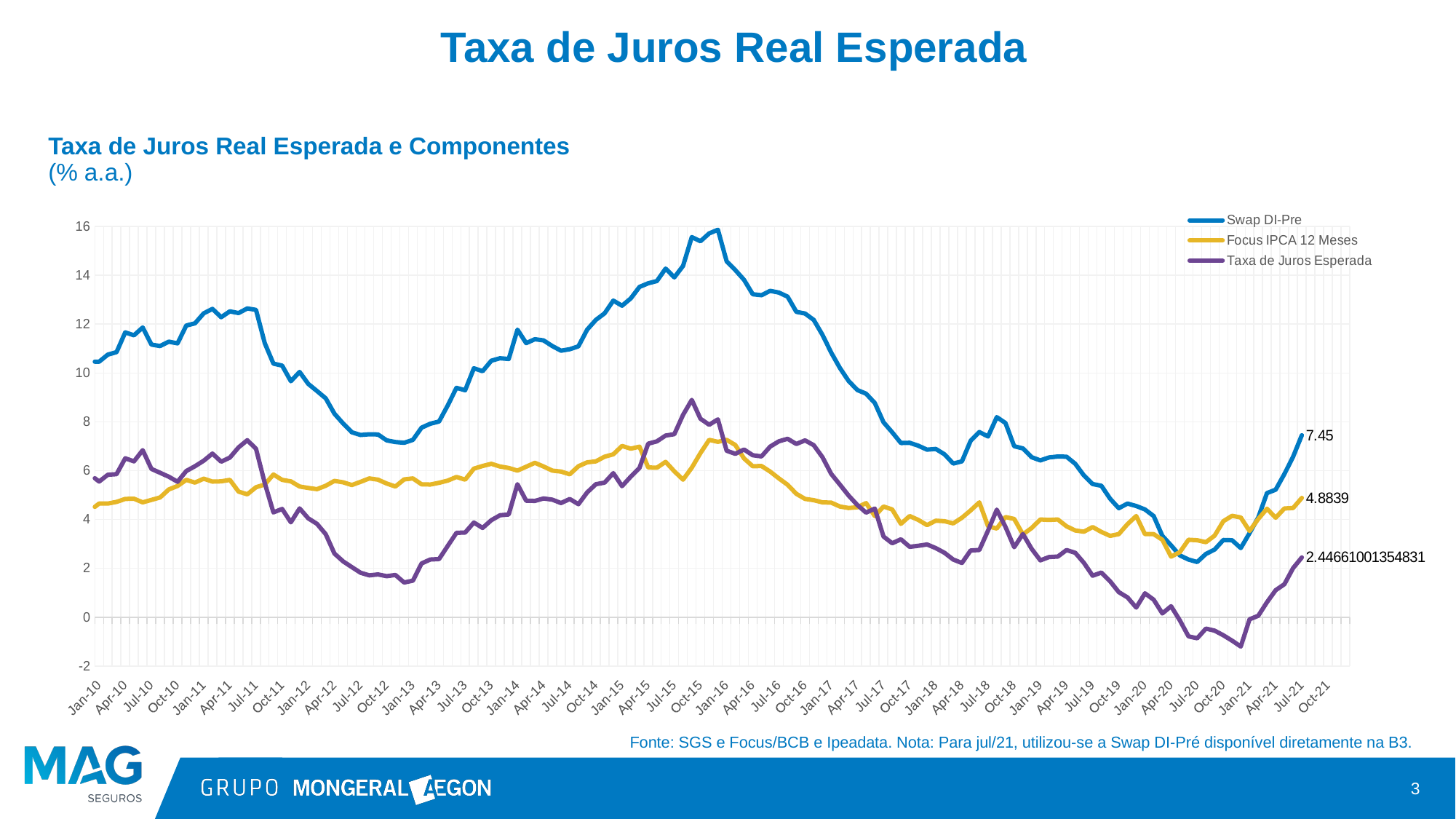

# Taxa de Juros Real Esperada
Taxa de Juros Real Esperada e Componentes
(% a.a.)

### Chart

| Category | Swap DI-Pre | Focus IPCA 12 Meses | Taxa de Juros Esperada |
|---|---|---|---|
| 36161 | None | None | None |
| 36192 | None | None | None |
| 36220 | None | None | None |
| 36251 | None | None | None |
| 36281 | None | None | None |
| 36312 | None | None | None |
| 36342 | None | None | None |
| 36373 | None | None | None |
| 36404 | 25.74 | None | None |
| 36434 | 24.42 | None | None |
| 36465 | 24.33 | None | None |
| 36495 | 21.71 | None | None |
| 36526 | 20.89 | None | None |
| 36557 | 19.94 | None | None |
| 36586 | 18.04 | None | None |
| 36617 | 20.15 | None | None |
| 36647 | 21.31 | None | None |
| 36678 | 18.86 | None | None |
| 36708 | 17.75 | None | None |
| 36739 | 17.06 | None | None |
| 36770 | 16.94 | None | None |
| 36800 | 17.61 | None | None |
| 36831 | 18.39 | None | None |
| 36861 | 16.66 | None | None |
| 36892 | 15.44 | None | None |
| 36923 | 16.44 | None | None |
| 36951 | 19.82 | None | None |
| 36982 | 21.49 | None | None |
| 37012 | 22.99 | None | None |
| 37043 | 24.03 | None | None |
| 37073 | 25.65 | None | None |
| 37104 | 24.56 | None | None |
| 37135 | 25.92 | None | None |
| 37165 | 24.55 | None | None |
| 37196 | 22.95 | None | None |
| 37226 | 20.23 | 4.77 | 14.756132480671935 |
| 37257 | 20.81 | 4.83 | 15.243727940475038 |
| 37288 | 18.96 | 4.72 | 13.598166539343026 |
| 37316 | 18.53 | 4.92 | 12.971788028974473 |
| 37347 | 19.79 | 4.92 | 14.172703011818545 |
| 37377 | 19.9 | 4.41 | 14.83574370271048 |
| 37408 | 26.21 | 4.59 | 20.671192274596038 |
| 37438 | 29.01 | 5.07 | 22.78481012658229 |
| 37469 | 23.42 | 5.4 | 17.09677419354838 |
| 37500 | 29.94 | 5.8 | 22.81663516068051 |
| 37530 | 29.7 | 8.62 | 19.407107346713293 |
| 37561 | 30.9 | 12.54 | 16.31419939577039 |
| 37591 | 29.07 | 13.18 | 14.039582965188192 |
| 37622 | 29.13 | 11.56 | 15.749372534958784 |
| 37653 | 29.24 | 10.95 | 16.484903109508785 |
| 37681 | 27.14 | 9.58 | 16.024822047818944 |
| 37712 | 23.96 | 8.88 | 13.850110213078626 |
| 37742 | 23.53 | 8.22 | 14.147107743485488 |
| 37773 | 21.99 | 6.91 | 14.105322233654483 |
| 37803 | 21.32 | 6.29 | 14.14055884843355 |
| 37834 | 18.99 | 6.25 | 11.990588235294108 |
| 37865 | 18.06 | 6.55 | 10.802440168934769 |
| 37895 | 17.59 | 6.14 | 10.78763896740156 |
| 37926 | 16.02 | 5.8 | 9.659735349716447 |
| 37956 | 15.88 | 5.91 | 9.413653101690134 |
| 37987 | 15.73 | 6.03 | 9.148354239366219 |
| 38018 | 15.73 | 5.64 | 9.551306323362363 |
| 38047 | 15.24 | 5.54 | 9.190828122039063 |
| 38078 | 15.83 | 5.6 | 9.687500000000004 |
| 38108 | 18.8 | 5.95 | 12.128362435110883 |
| 38139 | 17.03 | 6.35 | 10.042313117066314 |
| 38169 | 17.61 | 6.29 | 10.650108194562048 |
| 38200 | 17.97 | 6.27 | 11.009692293215402 |
| 38231 | 17.4 | 6.19 | 10.556549580939812 |
| 38261 | 17.92 | 6.24 | 10.993975903614462 |
| 38292 | 17.85 | 6.24 | 10.928087349397607 |
| 38322 | 17.83 | 6.01 | 11.149891519667943 |
| 38353 | 18.83 | 5.73 | 12.390050127683727 |
| 38384 | 18.46 | 5.54 | 12.241804055334482 |
| 38412 | 19.19 | 5.59 | 12.880007576475027 |
| 38443 | 19.16 | 5.85 | 12.57439773264053 |
| 38473 | 18.65 | 5.38 | 12.592522300246722 |
| 38504 | 18.15 | 4.85 | 12.68478779208393 |
| 38534 | 18.33 | 4.9 | 12.802669208770268 |
| 38565 | 18.32 | 4.72 | 12.987012987012992 |
| 38596 | 17.91 | 4.7 | 12.617000955109848 |
| 38626 | 17.6 | 4.78 | 12.235159381561346 |
| 38657 | 16.75 | 4.66 | 11.551691190521684 |
| 38687 | 16.38 | 4.48 | 11.389739663093422 |
| 38718 | 15.83 | 4.6 | 10.736137667304014 |
| 38749 | 15.23 | 4.44 | 10.331290693220986 |
| 38777 | 14.84 | 4.34 | 10.063254744105809 |
| 38808 | 14.68 | 4.05 | 10.21624219125421 |
| 38838 | 15.48 | 4.17 | 10.857252567917829 |
| 38869 | 14.78 | 4.0 | 10.36538461538461 |
| 38899 | 14.48 | 4.27 | 9.79188644864295 |
| 38930 | 13.95 | 4.4 | 9.147509578544044 |
| 38961 | 13.57 | 3.95 | 9.254449254449248 |
| 38991 | 13.01 | 4.02 | 8.642568736781397 |
| 39022 | 12.75 | 4.18 | 8.22614705317719 |
| 39052 | 12.38 | 4.09 | 7.96426169660871 |
| 39083 | 12.36 | 4.07 | 7.9657922552128335 |
| 39114 | 12.1 | 3.82 | 7.97534193796956 |
| 39142 | 11.85 | 3.72 | 7.838411106826082 |
| 39173 | 11.31 | 3.49 | 7.556285631461979 |
| 39203 | 10.99 | 3.37 | 7.371577827222597 |
| 39234 | 10.77 | 3.49 | 7.034496086578401 |
| 39264 | 10.94 | 3.6 | 7.084942084942081 |
| 39295 | 11.36 | 3.87 | 7.210936747857888 |
| 39326 | 11.16 | 3.8 | 7.090558766859334 |
| 39356 | 11.31 | 3.78 | 7.255733281942556 |
| 39387 | 11.59 | 3.95 | 7.349687349687328 |
| 39417 | 12.05 | 4.48 | 7.245405819295558 |
| 39448 | 12.08 | 4.43 | 7.32548118356795 |
| 39479 | 11.92 | 4.3 | 7.305848513902213 |
| 39508 | 12.69 | 4.33 | 8.013035560241555 |
| 39539 | 13.21 | 4.52 | 8.314198239571379 |
| 39569 | 13.75 | 5.01 | 8.323016855537556 |
| 39600 | 14.45 | 5.51 | 8.473130508956505 |
| 39630 | 14.66 | 5.55 | 8.63098057792515 |
| 39661 | 14.57 | 5.16 | 8.948269303917833 |
| 39692 | 14.43 | 5.07 | 8.908346816408109 |
| 39722 | 15.34 | 5.33 | 9.503465299534808 |
| 39753 | 14.43 | 5.47 | 8.495306722290685 |
| 39783 | 12.17 | 4.88 | 6.950800915331801 |
| 39814 | 11.16 | 4.59 | 6.281671287886015 |
| 39845 | 10.62 | 4.59 | 5.765369538196774 |
| 39873 | 9.79 | 4.19 | 5.374796045685781 |
| 39904 | 9.89 | 4.2 | 5.4606525911708115 |
| 39934 | 9.34 | 4.1 | 5.033621517771381 |
| 39965 | 9.23 | 4.05 | 4.978375780874589 |
| 39995 | 9.21 | 4.09 | 4.918820251705269 |
| 40026 | 9.2 | 3.98 | 5.020196191575299 |
| 40057 | 9.65 | 4.18 | 5.250527932424642 |
| 40087 | 9.93 | 4.27 | 5.428215210511178 |
| 40118 | 10.12 | 4.35 | 5.529468136080484 |
| 40148 | 10.46 | 4.38 | 5.824870664878334 |
| 40179 | 10.46 | 4.65 | 5.551839464882957 |
| 40210 | 10.75 | 4.65 | 5.828953655040614 |
| 40238 | 10.85 | 4.72 | 5.853705118411012 |
| 40269 | 11.66 | 4.84 | 6.505150705837481 |
| 40299 | 11.54 | 4.85 | 6.380543633762503 |
| 40330 | 11.86 | 4.7 | 6.838586437440308 |
| 40360 | 11.16 | 4.8 | 6.068702290076322 |
| 40391 | 11.1 | 4.9 | 5.910390848427083 |
| 40422 | 11.28 | 5.23 | 5.749311032975379 |
| 40452 | 11.21 | 5.37 | 5.542374489892765 |
| 40483 | 11.94 | 5.62 | 5.98371520545351 |
| 40513 | 12.03 | 5.51 | 6.179509051274779 |
| 40544 | 12.44 | 5.67 | 6.4067379577931405 |
| 40575 | 12.62 | 5.55 | 6.698247276172409 |
| 40603 | 12.28 | 5.56 | 6.366047745358072 |
| 40634 | 12.52 | 5.62 | 6.532853626207147 |
| 40664 | 12.45 | 5.14 | 6.952634582461492 |
| 40695 | 12.64 | 5.03 | 7.245548890793119 |
| 40725 | 12.58 | 5.32 | 6.893277630079764 |
| 40756 | 11.22 | 5.43 | 5.491795504125974 |
| 40787 | 10.38 | 5.84 | 4.28949357520787 |
| 40817 | 10.3 | 5.62 | 4.430978981253553 |
| 40848 | 9.66 | 5.56 | 3.884046987495249 |
| 40878 | 10.04 | 5.35 | 4.451827242524908 |
| 40909 | 9.55 | 5.29 | 4.045968278089074 |
| 40940 | 9.26 | 5.24 | 3.819840364880278 |
| 40969 | 8.96 | 5.38 | 3.397229075725927 |
| 41000 | 8.33 | 5.58 | 2.604659973479806 |
| 41030 | 7.93 | 5.52 | 2.283927217589077 |
| 41061 | 7.57 | 5.41 | 2.0491414476804914 |
| 41091 | 7.46 | 5.54 | 1.8192154633314583 |
| 41122 | 7.49 | 5.68 | 1.7127176381529052 |
| 41153 | 7.48 | 5.63 | 1.751396383603132 |
| 41183 | 7.24 | 5.47 | 1.6782023324168005 |
| 41214 | 7.17 | 5.35 | 1.7275747508305628 |
| 41244 | 7.14 | 5.64 | 1.4199166982203693 |
| 41275 | 7.26 | 5.68 | 1.4950794852384597 |
| 41306 | 7.76 | 5.44 | 2.200303490136557 |
| 41334 | 7.92 | 5.43 | 2.36175661576401 |
| 41365 | 8.01 | 5.5 | 2.3791469194312853 |
| 41395 | 8.67 | 5.59 | 2.916942892319341 |
| 41426 | 9.39 | 5.74 | 3.4518630603366907 |
| 41456 | 9.29 | 5.63 | 3.4649247372905423 |
| 41487 | 10.19 | 6.08 | 3.87443438914028 |
| 41518 | 10.07 | 6.19 | 3.6538280440719495 |
| 41548 | 10.5 | 6.28 | 3.9706435829883313 |
| 41579 | 10.6 | 6.17 | 4.17255345201093 |
| 41609 | 10.57 | 6.11 | 4.2031853736688385 |
| 41640 | 11.77 | 6.0 | 5.443396226415076 |
| 41671 | 11.22 | 6.16 | 4.766390354182359 |
| 41699 | 11.38 | 6.32 | 4.759217456734377 |
| 41730 | 11.33 | 6.17 | 4.860129980220385 |
| 41760 | 11.1 | 6.0 | 4.8113207547169745 |
| 41791 | 10.91 | 5.96 | 4.671574178935445 |
| 41821 | 10.97 | 5.85 | 4.8370335380254925 |
| 41852 | 11.09 | 6.18 | 4.624223017517415 |
| 41883 | 11.77 | 6.34 | 5.106262930223804 |
| 41913 | 12.17 | 6.38 | 5.442752397067108 |
| 41944 | 12.44 | 6.57 | 5.5081167307872825 |
| 41974 | 12.96 | 6.67 | 5.896690728414744 |
| 42005 | 12.75 | 7.01 | 5.363984674329503 |
| 42036 | 13.05 | 6.9 | 5.753040224508887 |
| 42064 | 13.52 | 6.98 | 6.113292204150289 |
| 42095 | 13.67 | 6.13 | 7.10449448789221 |
| 42125 | 13.76 | 6.12 | 7.19939690915945 |
| 42156 | 14.27 | 6.36 | 7.437006393380963 |
| 42186 | 13.91 | 5.97 | 7.4926866094177536 |
| 42217 | 14.38 | 5.63 | 8.283631544068903 |
| 42248 | 15.56 | 6.12 | 8.89558989822843 |
| 42278 | 15.39 | 6.72 | 8.124062968515734 |
| 42309 | 15.71 | 7.26 | 7.878053328361001 |
| 42339 | 15.86 | 7.18 | 8.098525844373938 |
| 42370 | 14.57 | 7.26 | 6.815215364534777 |
| 42401 | 14.21 | 7.05 | 6.688463334890238 |
| 42430 | 13.81 | 6.5 | 6.863849765258223 |
| 42461 | 13.22 | 6.18 | 6.630250517988312 |
| 42491 | 13.18 | 6.19 | 6.58254072888218 |
| 42522 | 13.36 | 5.96 | 6.983767459418644 |
| 42552 | 13.29 | 5.68 | 7.2009841029523125 |
| 42583 | 13.12 | 5.42 | 7.304116865869847 |
| 42614 | 12.5 | 5.05 | 7.091861018562584 |
| 42644 | 12.43 | 4.84 | 7.239603204883638 |
| 42675 | 12.17 | 4.79 | 7.042656742055531 |
| 42705 | 11.56 | 4.7 | 6.5520534861509105 |
| 42736 | 10.83 | 4.69 | 5.864934568726721 |
| 42767 | 10.2 | 4.53 | 5.424280110972957 |
| 42795 | 9.67 | 4.47 | 4.977505503972446 |
| 42826 | 9.3 | 4.5 | 4.593301435406705 |
| 42856 | 9.15 | 4.67 | 4.280118467564731 |
| 42887 | 8.77 | 4.14 | 4.445938160168983 |
| 42917 | 7.98 | 4.53 | 3.3004878982110686 |
| 42948 | 7.57 | 4.41 | 3.0265300258595973 |
| 42979 | 7.13 | 3.82 | 3.1882103640916926 |
| 43009 | 7.14 | 4.14 | 2.880737468791983 |
| 43040 | 7.02 | 3.98 | 2.9236391613771895 |
| 43070 | 6.86 | 3.77 | 2.977739230991605 |
| 43101 | 6.89 | 3.95 | 2.8282828282828243 |
| 43132 | 6.67 | 3.93 | 2.6363898778023698 |
| 43160 | 6.29 | 3.84 | 2.3593990755007566 |
| 43191 | 6.38 | 4.07 | 2.219659844335564 |
| 43221 | 7.22 | 4.37 | 2.730669732681812 |
| 43252 | 7.58 | 4.7 | 2.7507163323782446 |
| 43282 | 7.4 | 3.72 | 3.548013883532608 |
| 43313 | 8.19 | 3.63 | 4.400270192029354 |
| 43344 | 7.95 | 4.1 | 3.6983669548511067 |
| 43374 | 7.0 | 4.02 | 2.8648336858296597 |
| 43405 | 6.91 | 3.39 | 3.404584582648207 |
| 43435 | 6.55 | 3.65 | 2.7978774722624333 |
| 43466 | 6.42 | 4.0 | 2.326923076923082 |
| 43497 | 6.54 | 3.98 | 2.4620119253702555 |
| 43525 | 6.58 | 4.0 | 2.480769230769231 |
| 43556 | 6.57 | 3.72 | 2.7477824913228144 |
| 43586 | 6.28 | 3.55 | 2.6364075325929326 |
| 43617 | 5.8 | 3.5 | 2.2222222222222365 |
| 43647 | 5.45 | 3.69 | 1.6973671520879696 |
| 43678 | 5.38 | 3.49 | 1.8262634070924877 |
| 43709 | 4.85 | 3.33 | 1.4710151940385163 |
| 43739 | 4.46 | 3.4 | 1.0251450676982632 |
| 43770 | 4.65 | 3.81 | 0.8091706001348564 |
| 43800 | 4.55 | 4.14 | 0.3937007874015741 |
| 43831 | 4.41 | 3.4 | 0.9767891682785246 |
| 43862 | 4.14 | 3.4 | 0.7156673114119938 |
| 43891 | 3.33 | 3.17 | 0.15508384220219718 |
| 43922 | 2.94 | 2.48 | 0.44886807181889754 |
| 43952 | 2.53 | 2.66 | -0.12663159945449642 |
| 43983 | 2.36 | 3.17 | -0.7851119511485871 |
| 44013 | 2.26 | 3.15 | -0.8628211342704972 |
| 44044 | 2.59 | 3.07 | -0.46570292034538996 |
| 44075 | 2.77 | 3.34 | -0.5515773175924221 |
| 44105 | 3.16 | 3.93 | -0.7408832868276538 |
| 44136 | 3.15 | 4.15 | -0.9601536245799291 |
| 44166 | 2.83 | 4.08 | -1.200999231360489 |
| 44197 | 3.44 | 3.53 | -0.086931324253825 |
| 44228 | 4.08 | 4.02 | 0.05768121515092872 |
| 44256 | 5.08 | 4.44 | 0.6127920337035686 |
| 44287 | 5.22 | 4.07 | 1.1050254636302492 |
| 44317 | 5.86 | 4.45 | 1.3499281953087694 |
| 44348 | 6.57 | 4.47 | 2.0101464535273506 |
| 44378 | 7.45 | 4.8839 | 2.4466100135483115 |
| 44409 | None | None | None |
| 44440 | None | None | None |
| 44470 | None | None | None |
| 44501 | None | None | None |
| 44531 | None | None | None |
Fonte: SGS e Focus/BCB e Ipeadata. Nota: Para jul/21, utilizou-se a Swap DI-Pré disponível diretamente na B3.
3